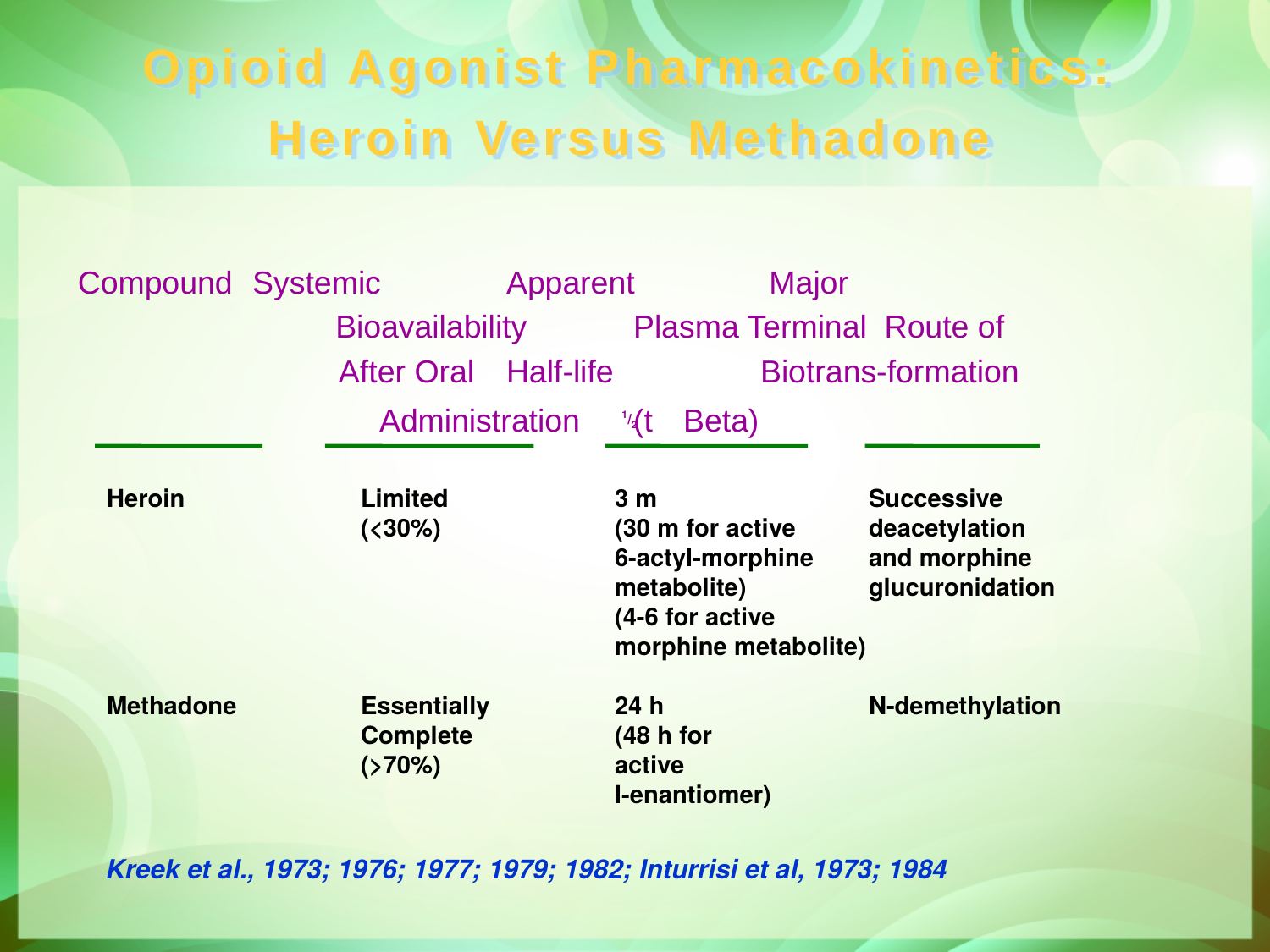

Opioid Agonist Pharmacokinetics:
Heroin Versus Methadone
Compound	Systemic	Apparent	 Major
                             Bioavailability	Plasma Terminal  Route of
	                        After Oral	Half-life		Biotrans-formation
			Administration	(t      Beta)
1/2

Heroin		Limited		3 m		Successive
		(<30%)		(30 m for active	deacetylation
				6-actyl-morphine	and morphine
				metabolite)	glucuronidation
				(4-6 for active
				morphine metabolite)

Methadone	Essentially	24 h		N-demethylation
		Complete		(48 h for
		(>70%)		active
				l-enantiomer)
Kreek et al., 1973; 1976; 1977; 1979; 1982; Inturrisi et al, 1973; 1984